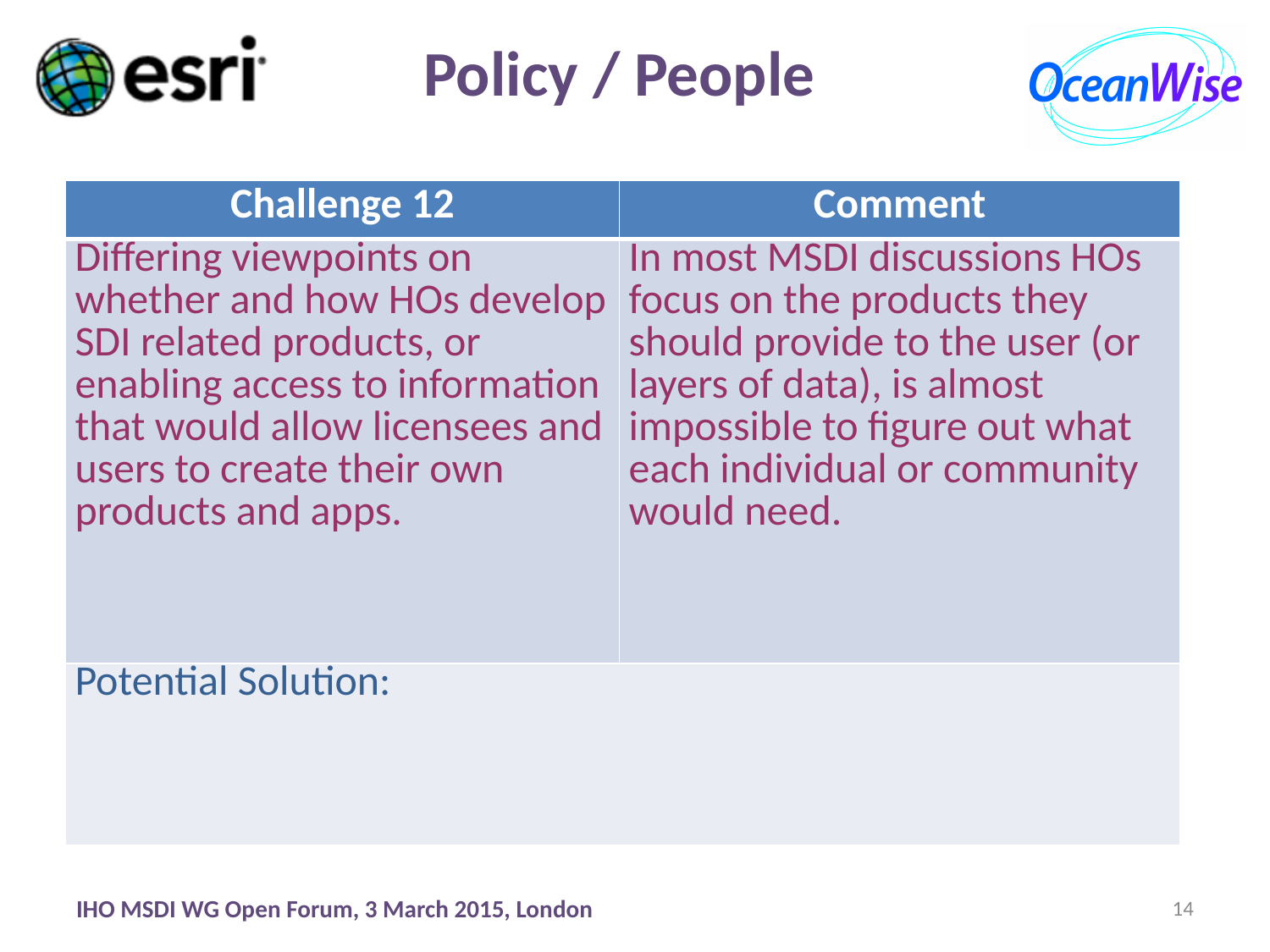

Policy / People
| Challenge 12 | Comment |
| --- | --- |
| Differing viewpoints on whether and how HOs develop SDI related products, or enabling access to information that would allow licensees and users to create their own products and apps. | In most MSDI discussions HOs focus on the products they should provide to the user (or layers of data), is almost impossible to figure out what each individual or community would need. |
| Potential Solution: |  |
IHO MSDI WG Open Forum, 3 March 2015, London
14